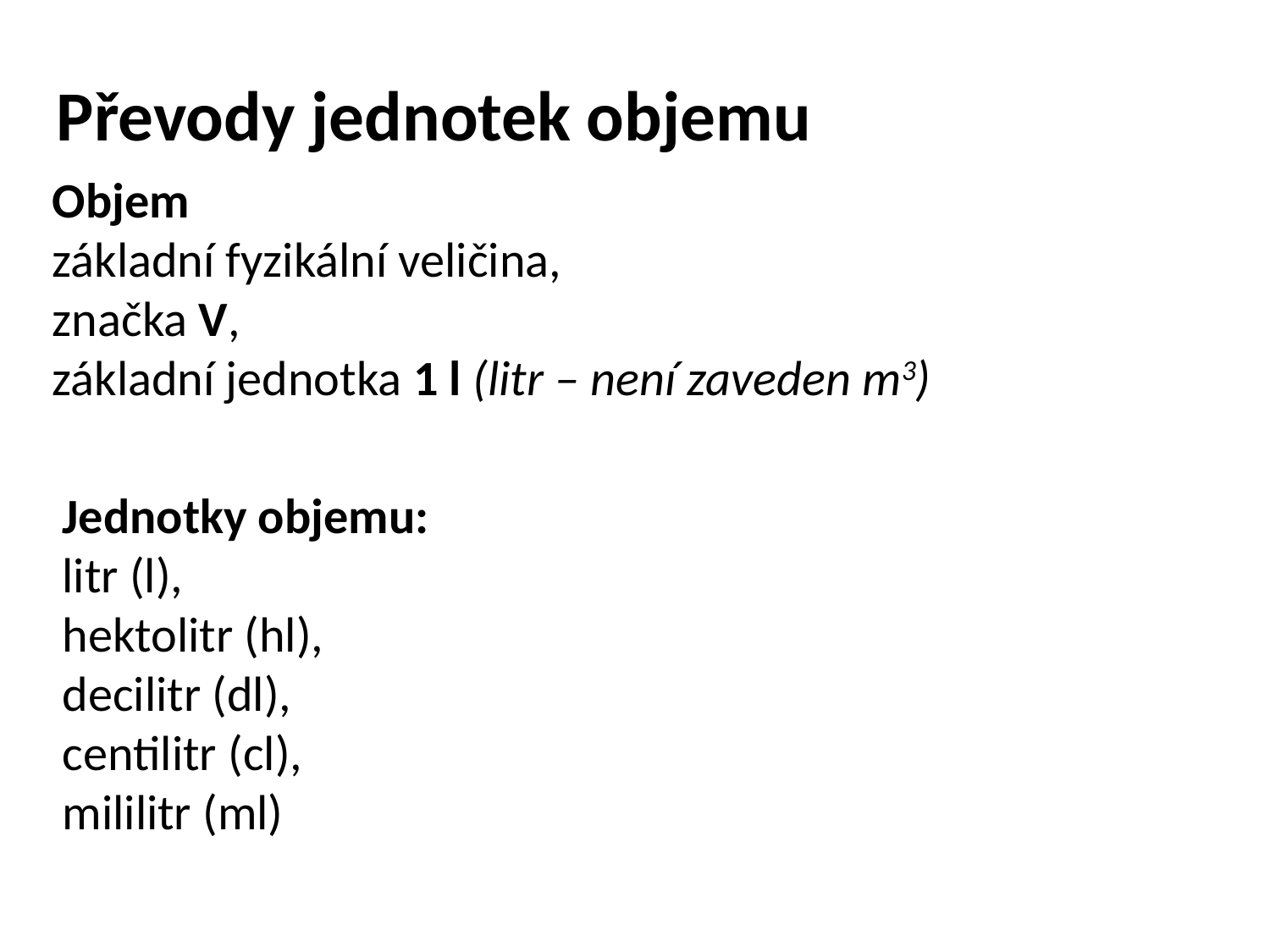

Převody jednotek objemu
Objem
základní fyzikální veličina,
značka V,
základní jednotka 1 l (litr – není zaveden m3)
Jednotky objemu:
litr (l),
hektolitr (hl),
decilitr (dl),
centilitr (cl),
mililitr (ml)